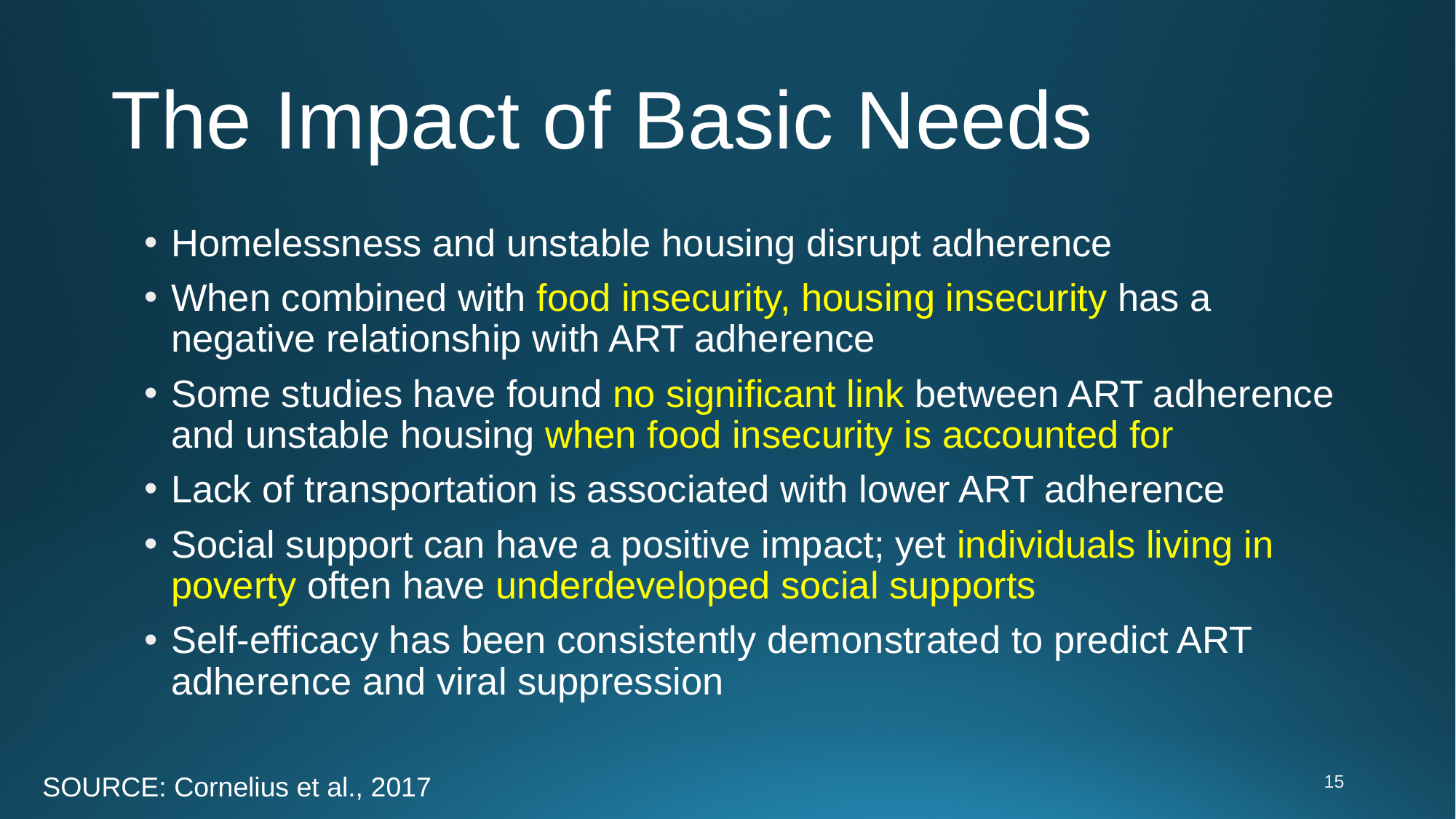

# The Impact of Basic Needs
Homelessness and unstable housing disrupt adherence
When combined with food insecurity, housing insecurity has a negative relationship with ART adherence
Some studies have found no significant link between ART adherence and unstable housing when food insecurity is accounted for
Lack of transportation is associated with lower ART adherence
Social support can have a positive impact; yet individuals living in poverty often have underdeveloped social supports
Self-efficacy has been consistently demonstrated to predict ART adherence and viral suppression
15
SOURCE: Cornelius et al., 2017